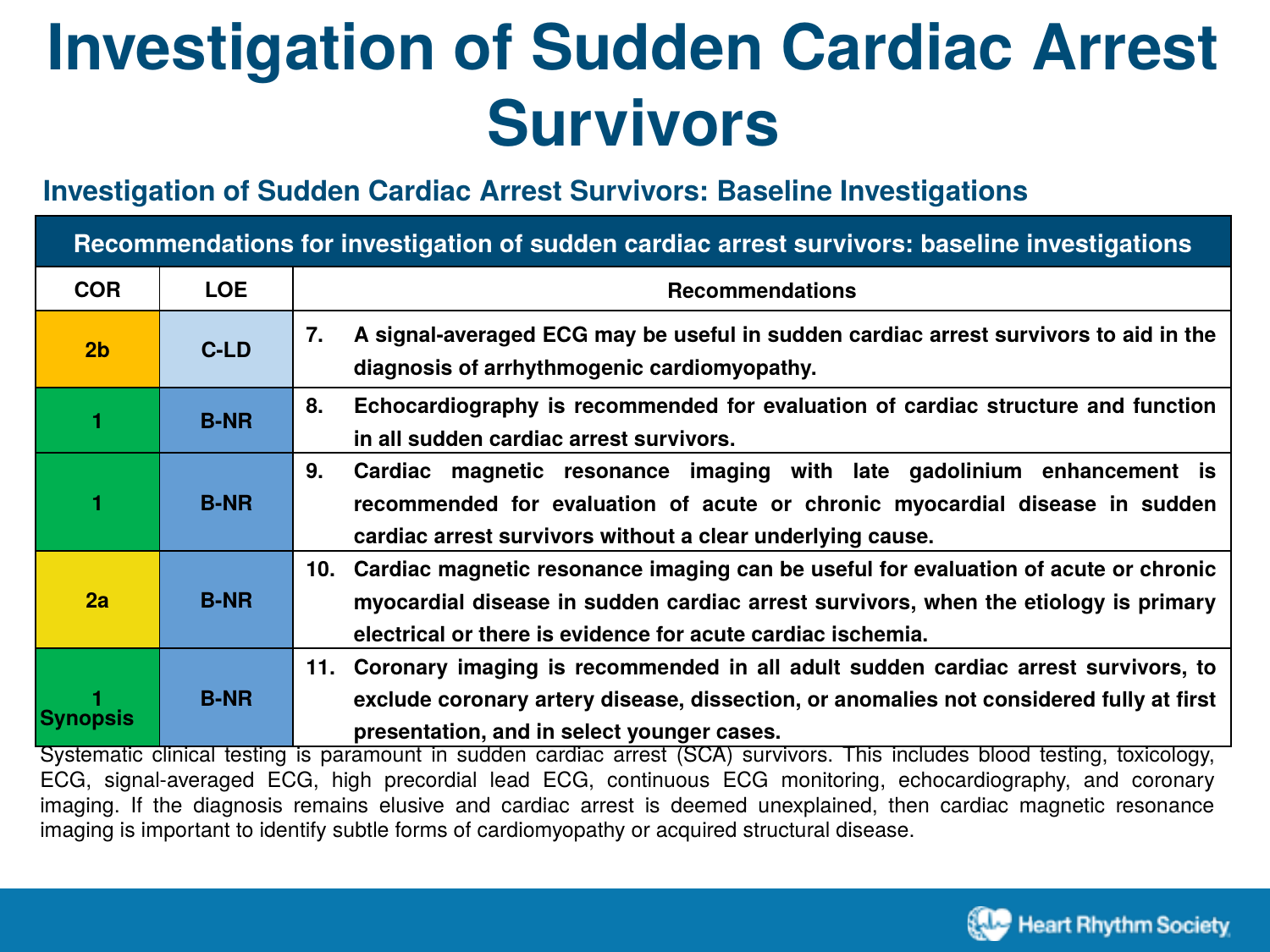

Investigation of Sudden Cardiac Arrest Survivors
Investigation of Sudden Cardiac Arrest Survivors: Baseline Investigations
| Recommendations for investigation of sudden cardiac arrest survivors: baseline investigations |  |  |
| --- | --- | --- |
| COR | LOE | Recommendations |
| 2b | C-LD | A signal-averaged ECG may be useful in sudden cardiac arrest survivors to aid in the diagnosis of arrhythmogenic cardiomyopathy. |
| 1 | B-NR | Echocardiography is recommended for evaluation of cardiac structure and function in all sudden cardiac arrest survivors. |
| 1 | B-NR | Cardiac magnetic resonance imaging with late gadolinium enhancement is recommended for evaluation of acute or chronic myocardial disease in sudden cardiac arrest survivors without a clear underlying cause. |
| 2a | B-NR | Cardiac magnetic resonance imaging can be useful for evaluation of acute or chronic myocardial disease in sudden cardiac arrest survivors, when the etiology is primary electrical or there is evidence for acute cardiac ischemia. |
| 1 | B-NR | Coronary imaging is recommended in all adult sudden cardiac arrest survivors, to exclude coronary artery disease, dissection, or anomalies not considered fully at first presentation, and in select younger cases. |
Synopsis
Systematic clinical testing is paramount in sudden cardiac arrest (SCA) survivors. This includes blood testing, toxicology, ECG, signal-averaged ECG, high precordial lead ECG, continuous ECG monitoring, echocardiography, and coronary imaging. If the diagnosis remains elusive and cardiac arrest is deemed unexplained, then cardiac magnetic resonance imaging is important to identify subtle forms of cardiomyopathy or acquired structural disease.